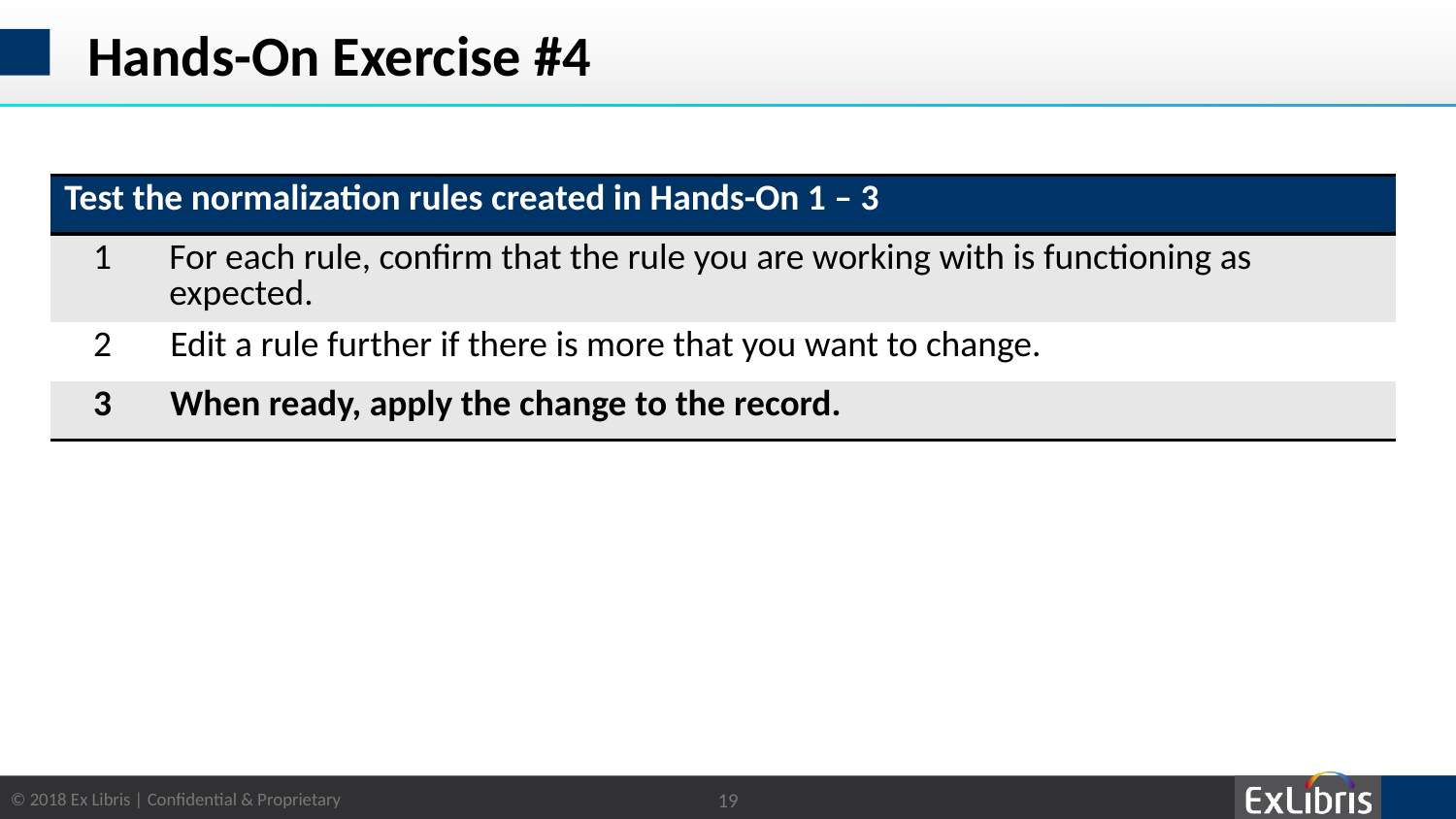

# Hands-On Exercise #4
| Test the normalization rules created in Hands-On 1 – 3 |  |
| --- | --- |
| 1 | For each rule, confirm that the rule you are working with is functioning as expected. |
| 2 | Edit a rule further if there is more that you want to change. |
| 3 | When ready, apply the change to the record. |
19